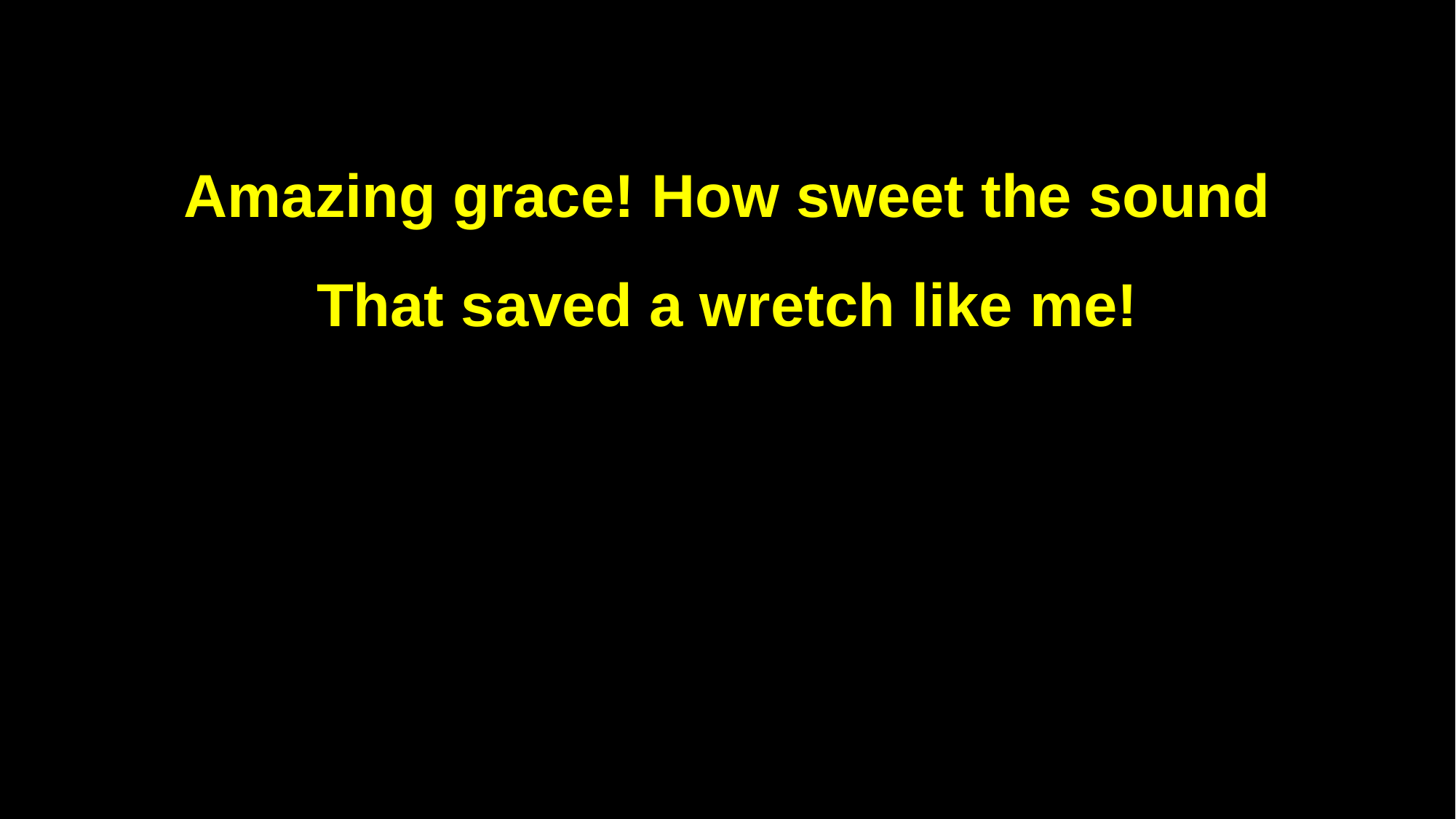

Amazing grace! How sweet the sound
That saved a wretch like me!